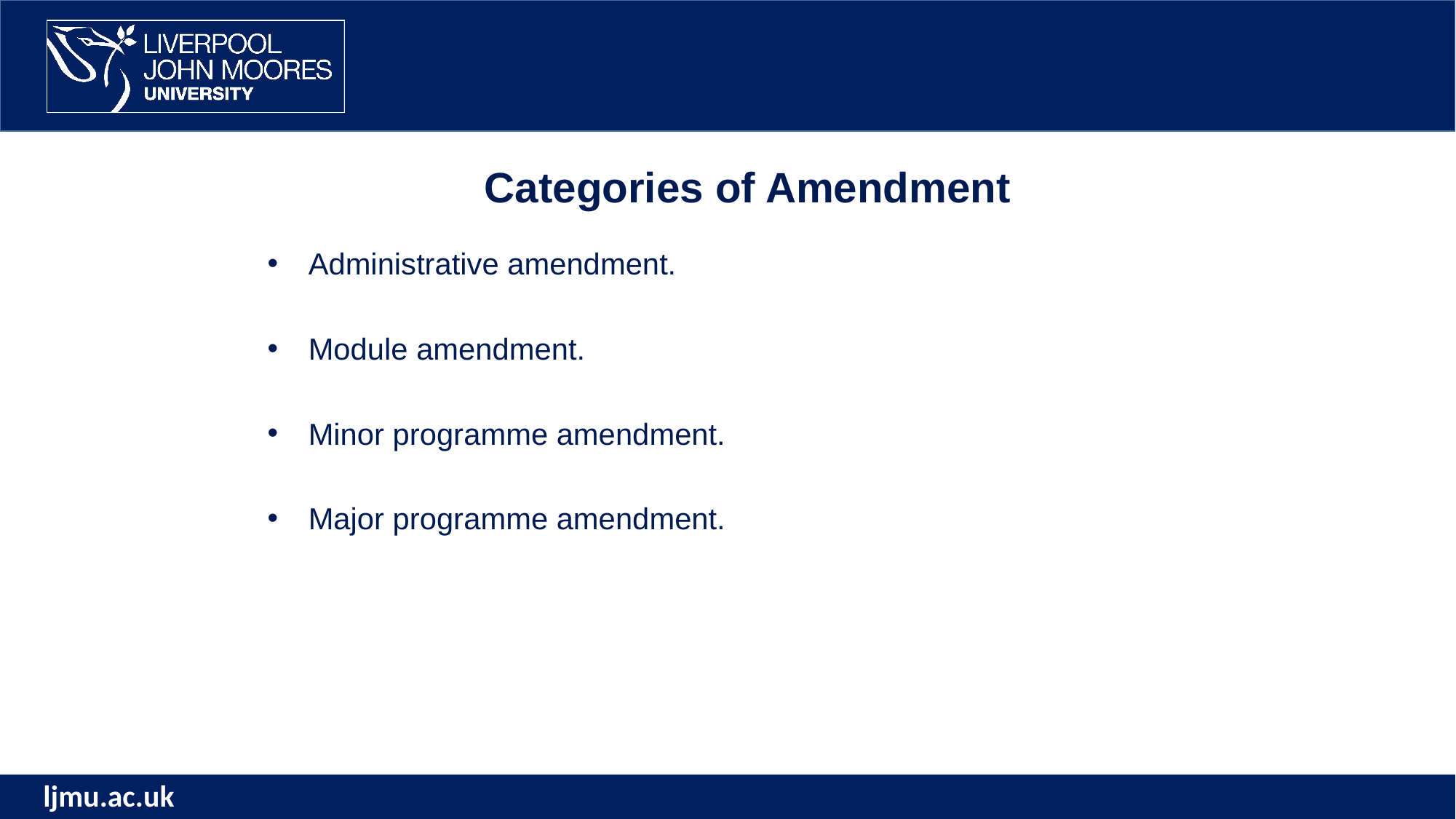

Categories of Amendment
Administrative amendment.

Module amendment.

Minor programme amendment.

Major programme amendment.